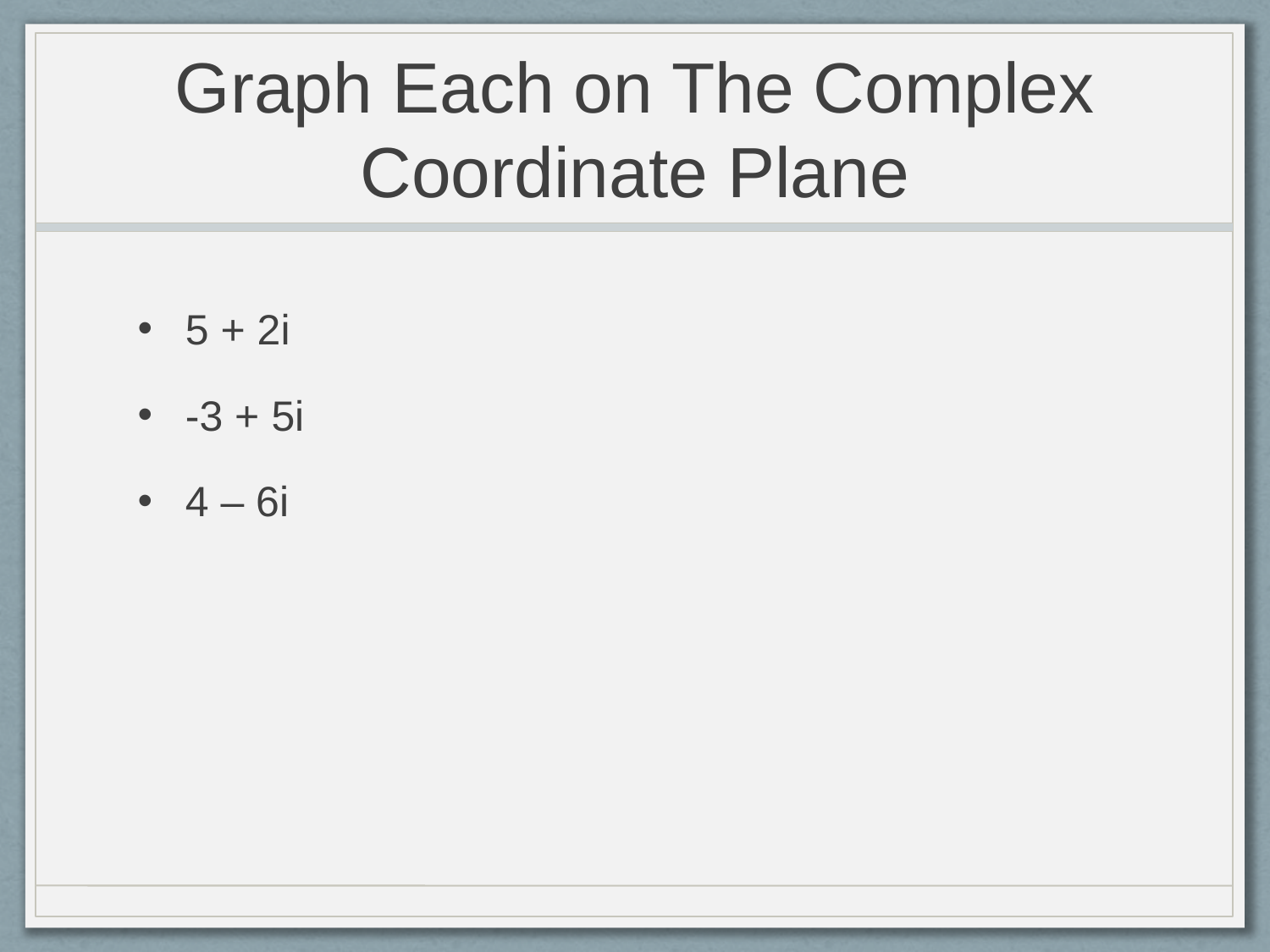

# Graph Each on The Complex Coordinate Plane
5 + 2i
-3 + 5i
4 – 6i